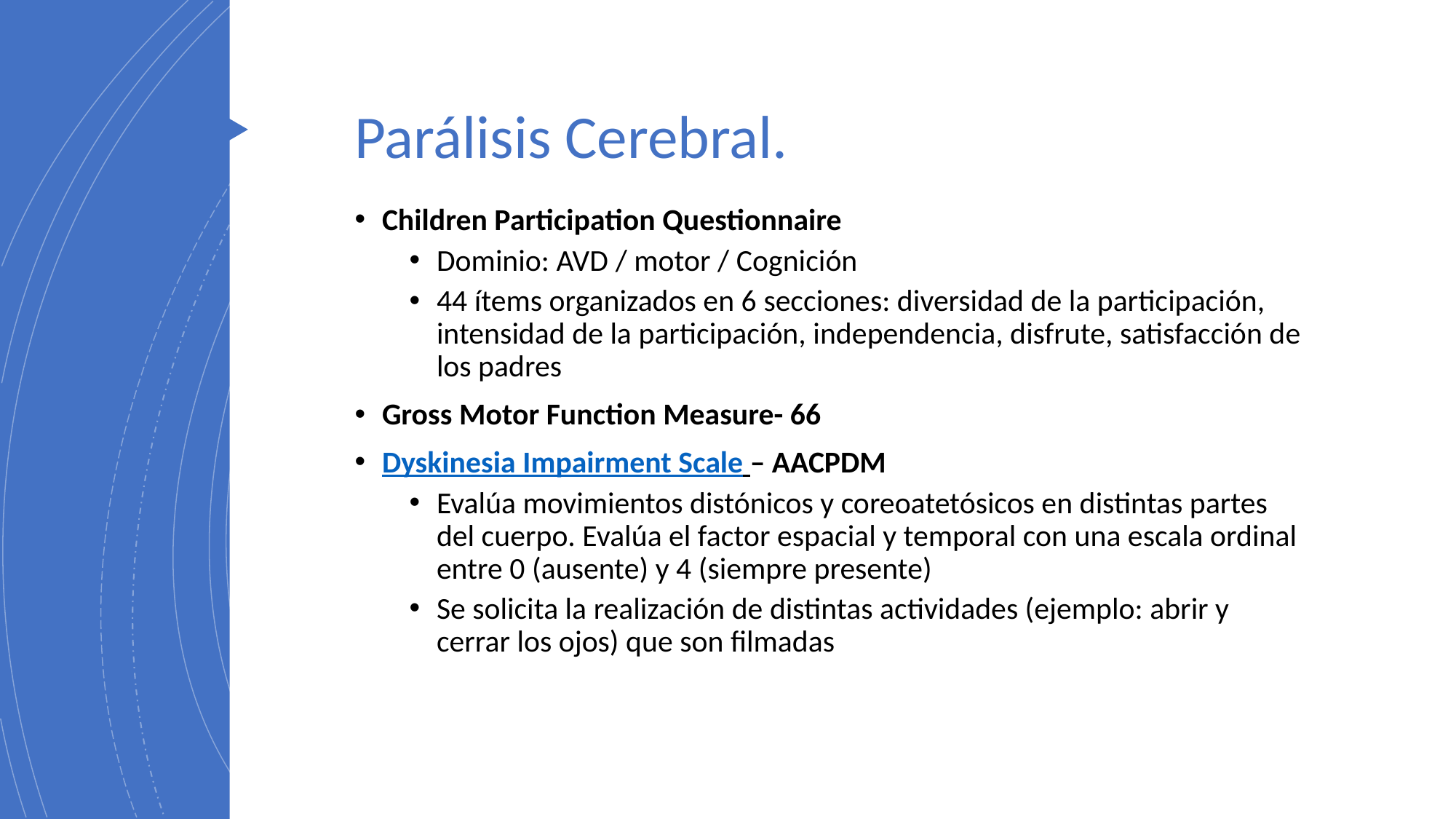

# Parálisis Cerebral.

Children Participation Questionnaire
Dominio: AVD / motor / Cognición
44 ítems organizados en 6 secciones: diversidad de la participación, intensidad de la participación, independencia, disfrute, satisfacción de los padres
Gross Motor Function Measure- 66
Dyskinesia Impairment Scale – AACPDM
Evalúa movimientos distónicos y coreoatetósicos en distintas partes del cuerpo. Evalúa el factor espacial y temporal con una escala ordinal entre 0 (ausente) y 4 (siempre presente)
Se solicita la realización de distintas actividades (ejemplo: abrir y cerrar los ojos) que son filmadas